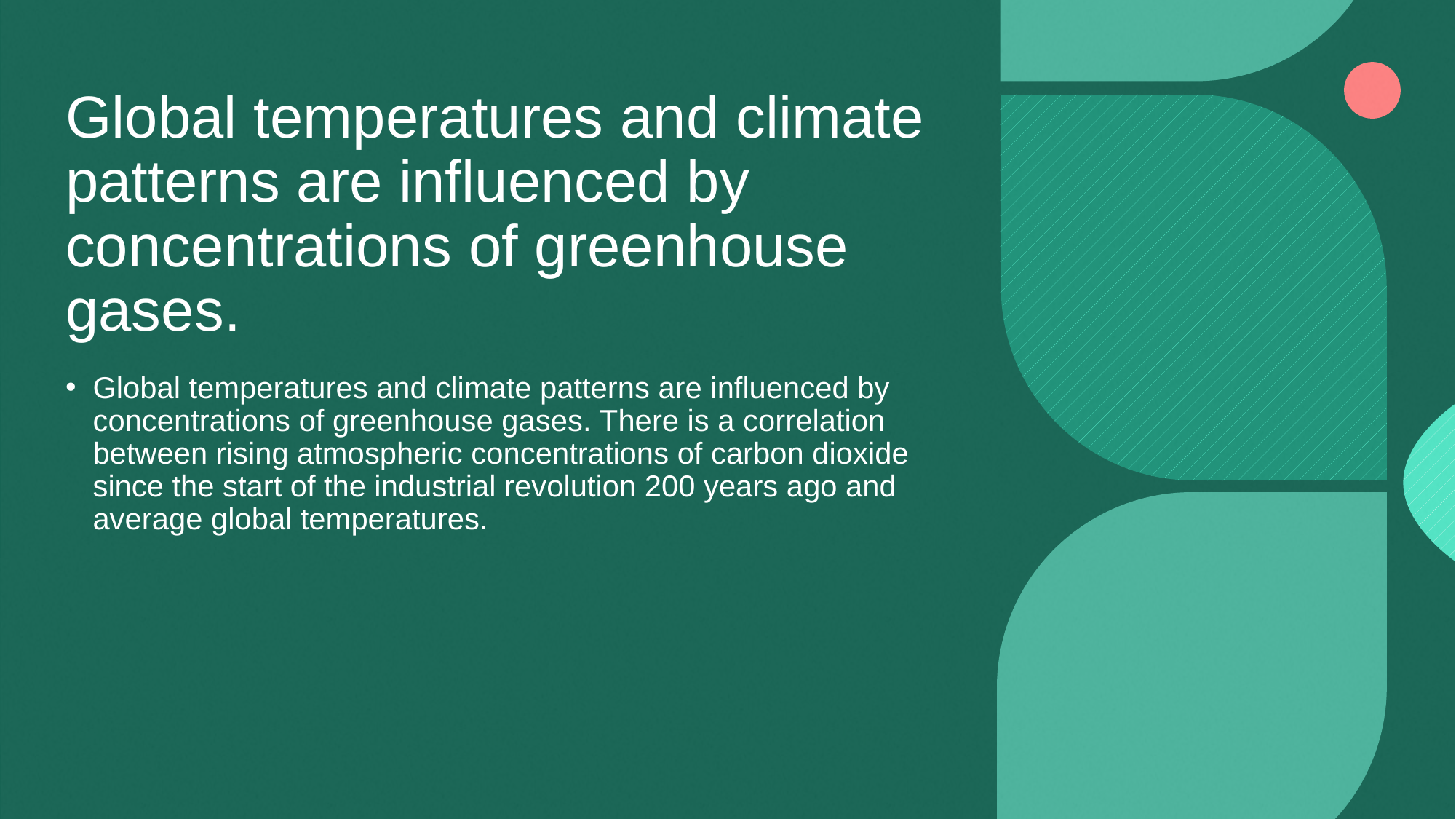

# Global temperatures and climate patterns are influenced by concentrations of greenhouse gases.
Global temperatures and climate patterns are influenced by concentrations of greenhouse gases. There is a correlation between rising atmospheric concentrations of carbon dioxide since the start of the industrial revolution 200 years ago and average global temperatures.